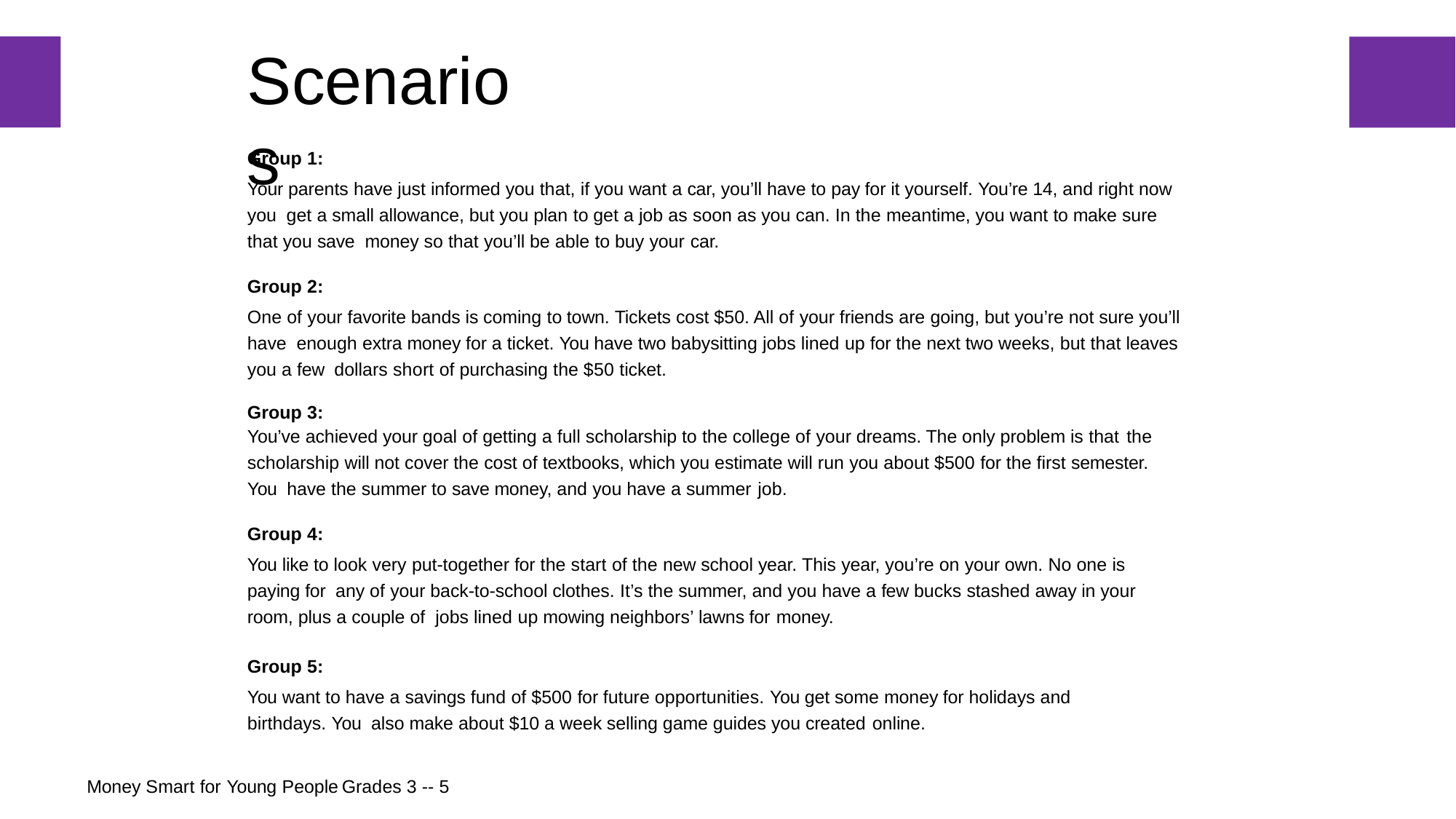

# Scenarios
10
Group 1:
Your parents have just informed you that, if you want a car, you’ll have to pay for it yourself. You’re 14, and right now you  get a small allowance, but you plan to get a job as soon as you can. In the meantime, you want to make sure that you save  money so that you’ll be able to buy your car.

Group 2:
One of your favorite bands is coming to town. Tickets cost $50. All of your friends are going, but you’re not sure you’ll have  enough extra money for a ticket. You have two babysitting jobs lined up for the next two weeks, but that leaves you a few  dollars short of purchasing the $50 ticket.

Group 3:
You’ve achieved your goal of getting a full scholarship to the college of your dreams. The only problem is that the
scholarship will not cover the cost of textbooks, which you estimate will run you about $500 for the first semester. You  have the summer to save money, and you have a summer job.

Group 4:
You like to look very put-together for the start of the new school year. This year, you’re on your own. No one is paying for  any of your back-to-school clothes. It’s the summer, and you have a few bucks stashed away in your room, plus a couple of  jobs lined up mowing neighbors’ lawns for money.

Group 5:
You want to have a savings fund of $500 for future opportunities. You get some money for holidays and birthdays. You  also make about $10 a week selling game guides you created online.
Money Smart for Young People	Grades 3 -- 5